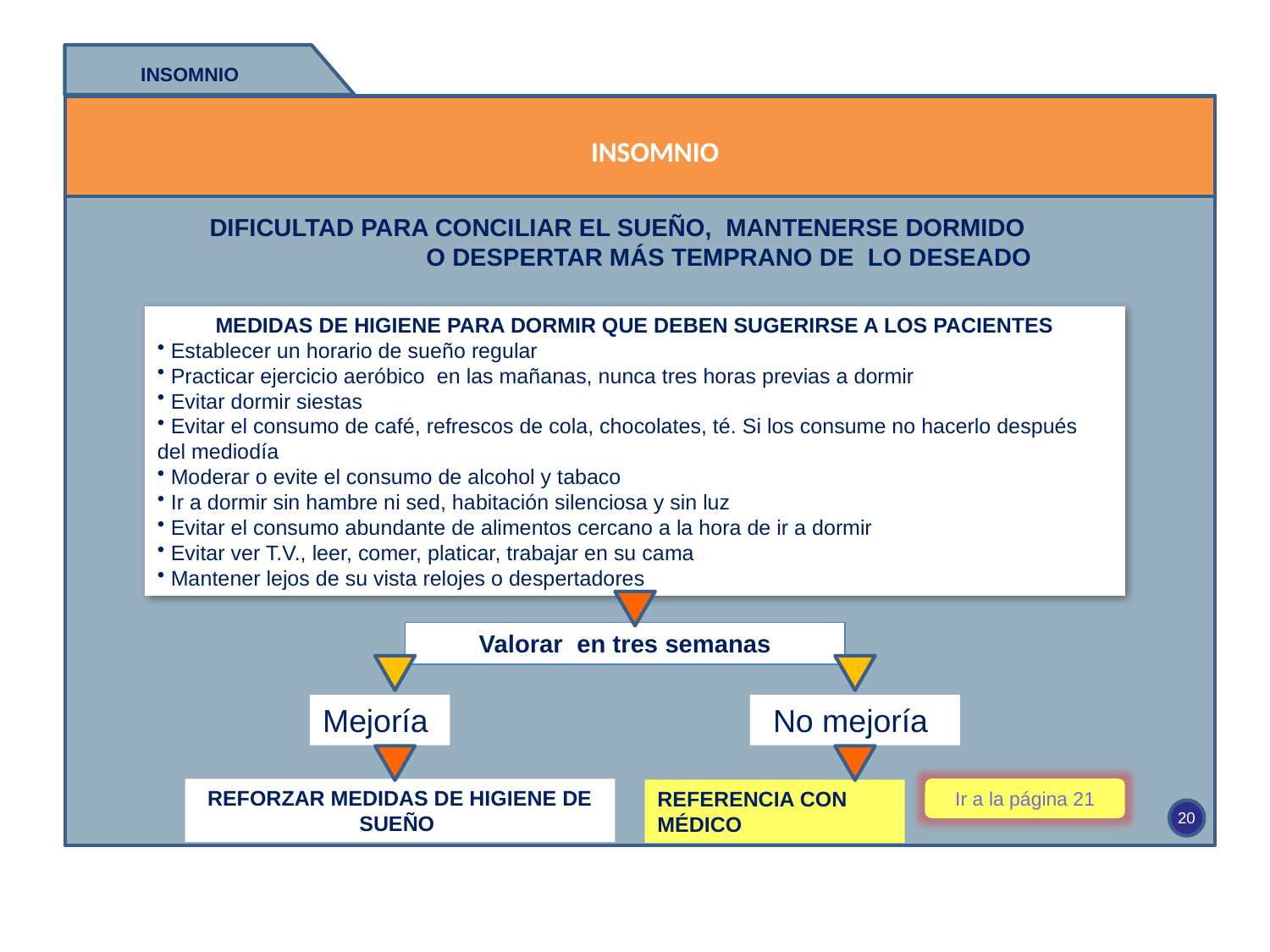

Insomnio

Insomnio
DIFICULTAD PARA CONCILIAR EL SUEÑO,  MANTENERSE DORMIDO                                 O DESPERTAR MÁS TEMPRANO DE  LO DESEADO
MEDIDAS DE HIGIENE PARA DORMIR QUE DEBEN SUGERIRSE A LOS PACIENTES
 Establecer un horario de sueño regular
 Practicar ejercicio aeróbico  en las mañanas, nunca tres horas previas a dormir
 Evitar dormir siestas
 Evitar el consumo de café, refrescos de cola, chocolates, té. Si los consume no hacerlo después del mediodía
 Moderar o evite el consumo de alcohol y tabaco
 Ir a dormir sin hambre ni sed, habitación silenciosa y sin luz
 Evitar el consumo abundante de alimentos cercano a la hora de ir a dormir
 Evitar ver T.V., leer, comer, platicar, trabajar en su cama
 Mantener lejos de su vista relojes o despertadores

Valorar  en tres semanas

Mejoría
No mejoría

Ir a la página 21
REFORZAR MEDIDAS DE HIGIENE DE SUEÑO
REFERENCIA CON MÉDICO

20